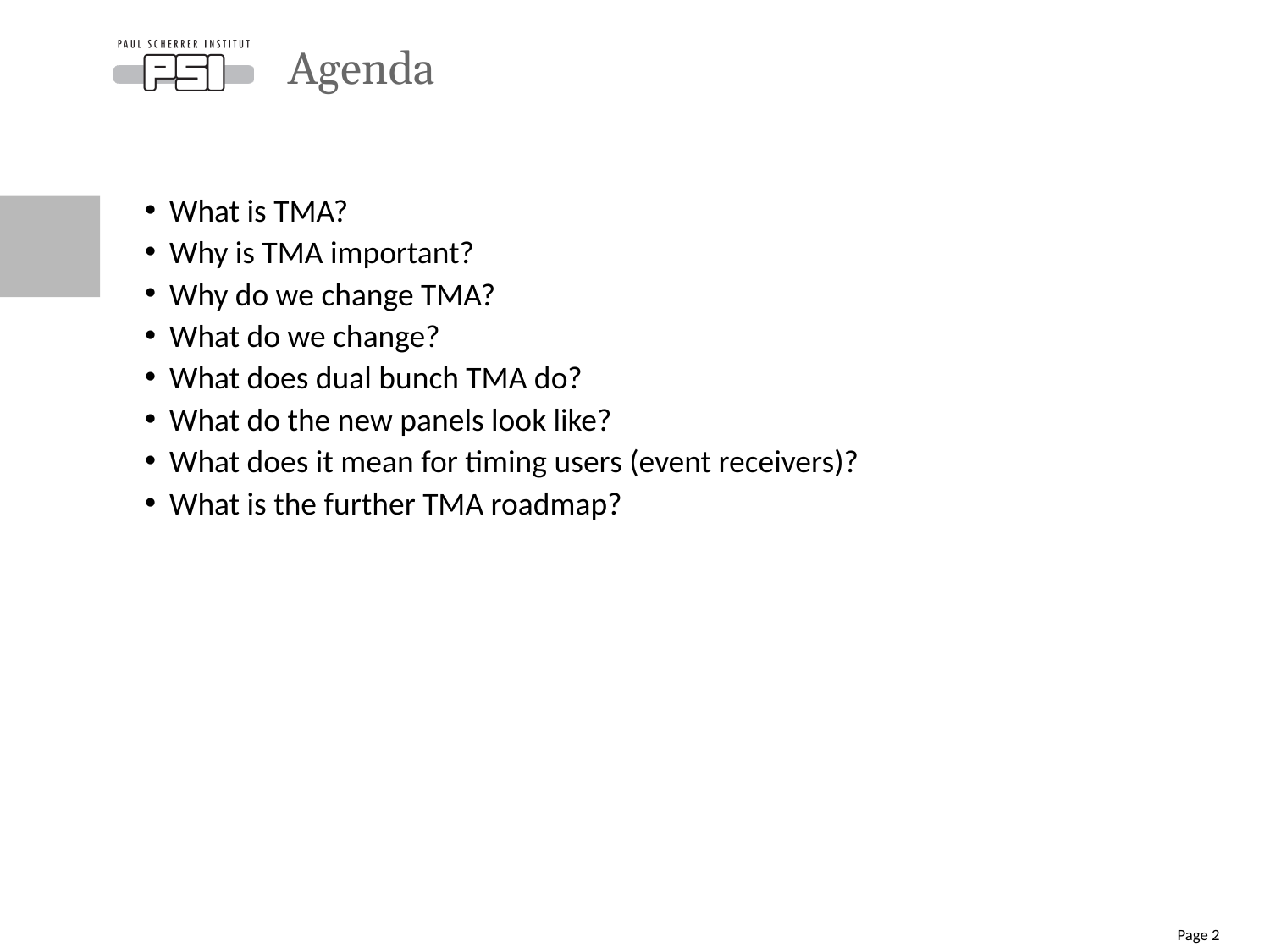

# Agenda
What is TMA?
Why is TMA important?
Why do we change TMA?
What do we change?
What does dual bunch TMA do?
What do the new panels look like?
What does it mean for timing users (event receivers)?
What is the further TMA roadmap?
Page 2